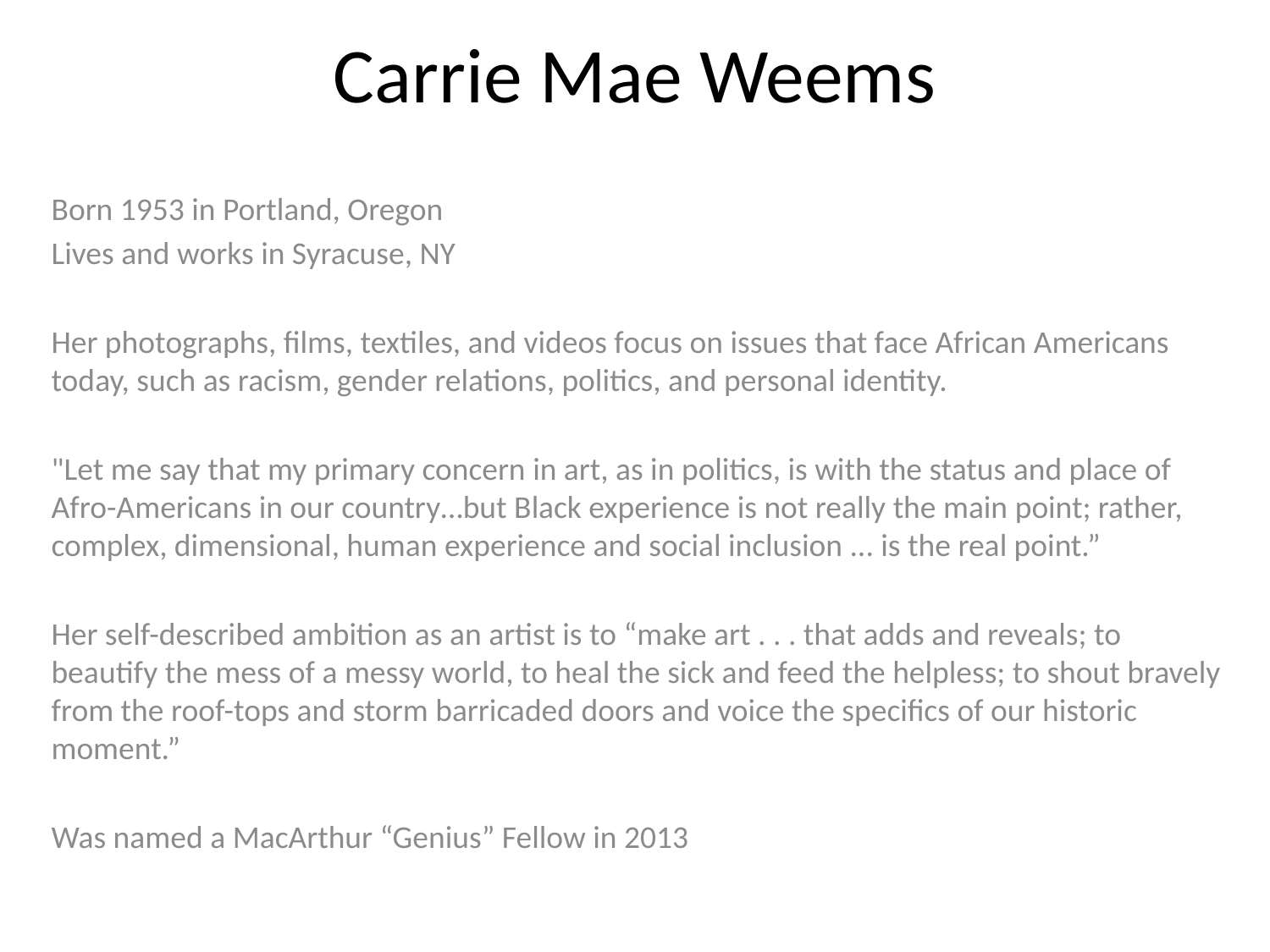

# Carrie Mae Weems
Born 1953 in Portland, Oregon
Lives and works in Syracuse, NY

Her photographs, films, textiles, and videos focus on issues that face African Americans today, such as racism, gender relations, politics, and personal identity.

"Let me say that my primary concern in art, as in politics, is with the status and place of Afro-Americans in our country…but Black experience is not really the main point; rather, complex, dimensional, human experience and social inclusion ... is the real point.”

Her self-described ambition as an artist is to “make art . . . that adds and reveals; to beautify the mess of a messy world, to heal the sick and feed the helpless; to shout bravely from the roof-tops and storm barricaded doors and voice the specifics of our historic moment.”

Was named a MacArthur “Genius” Fellow in 2013